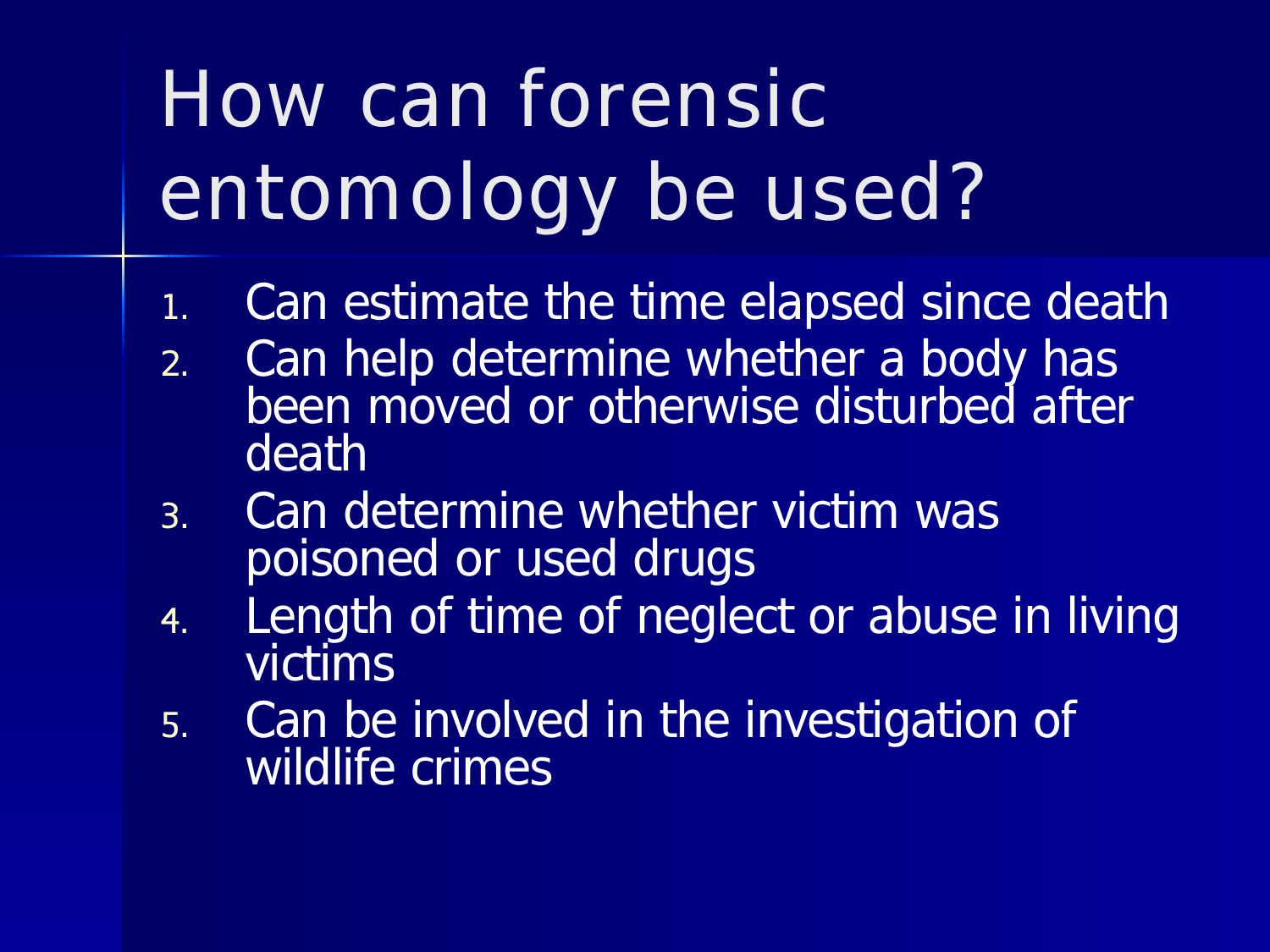

# How can forensic entomology be used?
Can estimate the time elapsed since death
Can help determine whether a body has been moved or otherwise disturbed after death
Can determine whether victim was poisoned or used drugs
Length of time of neglect or abuse in living victims
Can be involved in the investigation of wildlife crimes